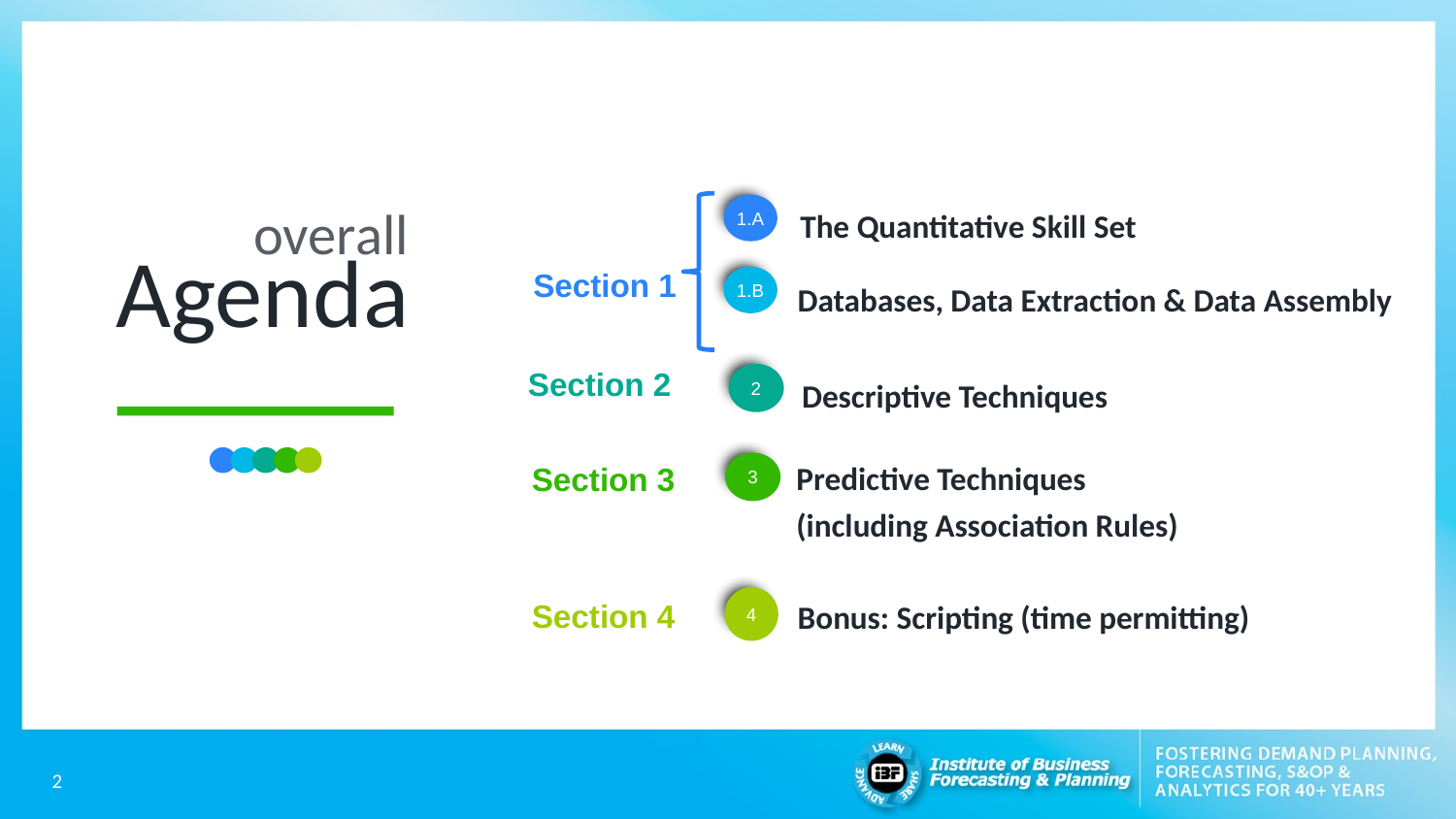

1.A
The Quantitative Skill Set
# overall
Agenda
Section 1
1.B
Databases, Data Extraction & Data Assembly
Section 2
2
Descriptive Techniques

Predictive Techniques
(including Association Rules)
Section 3
3

4
Bonus: Scripting (time permitting)
Section 4